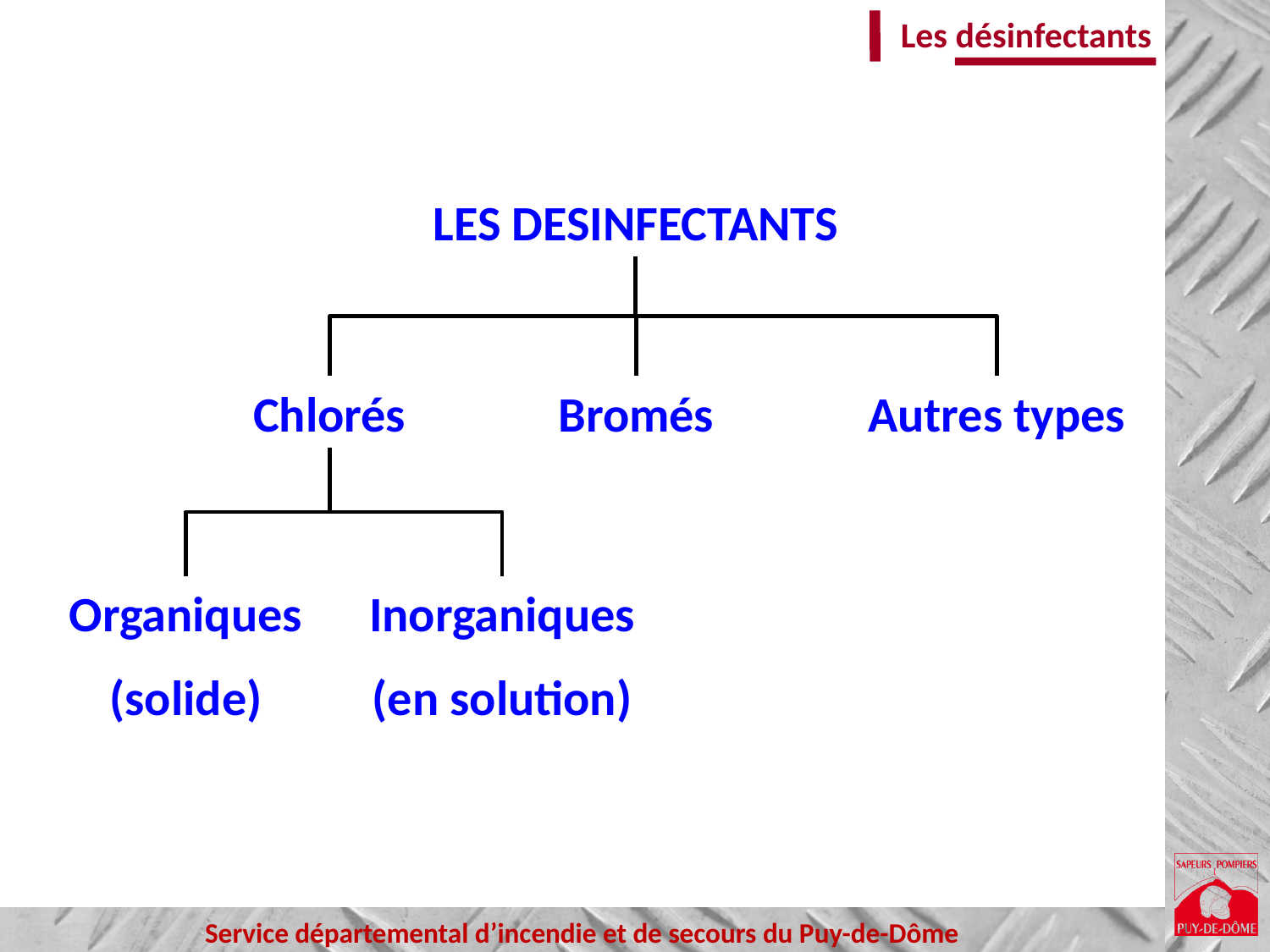

Les désinfectants

LES DESINFECTANTS
Chlorés
Bromés
Autres types
Organiques
(solide)
Inorganiques
(en solution)